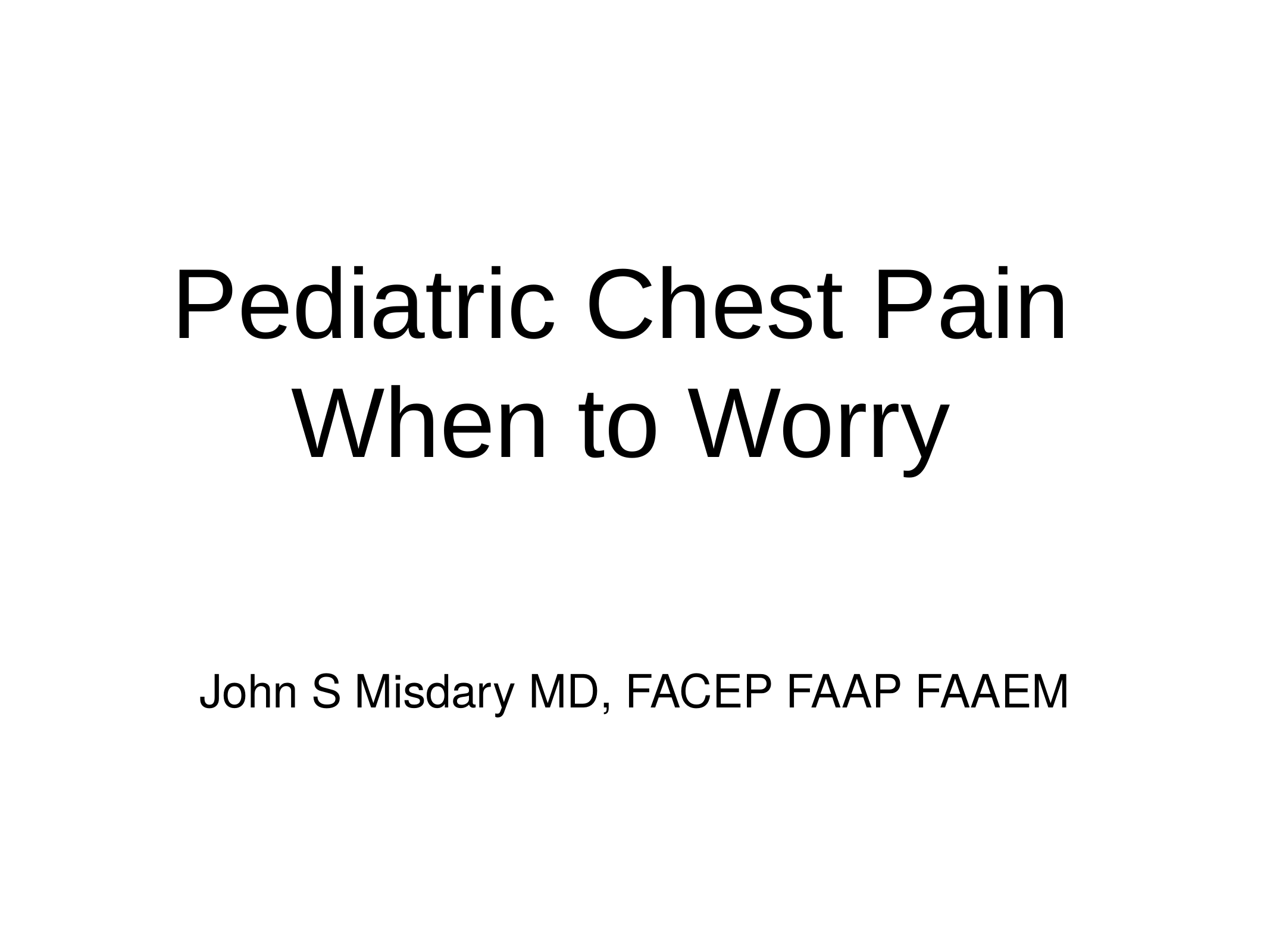

# Pediatric Chest Pain
When to Worry
John S Misdary MD, FACEP FAAP FAAEM